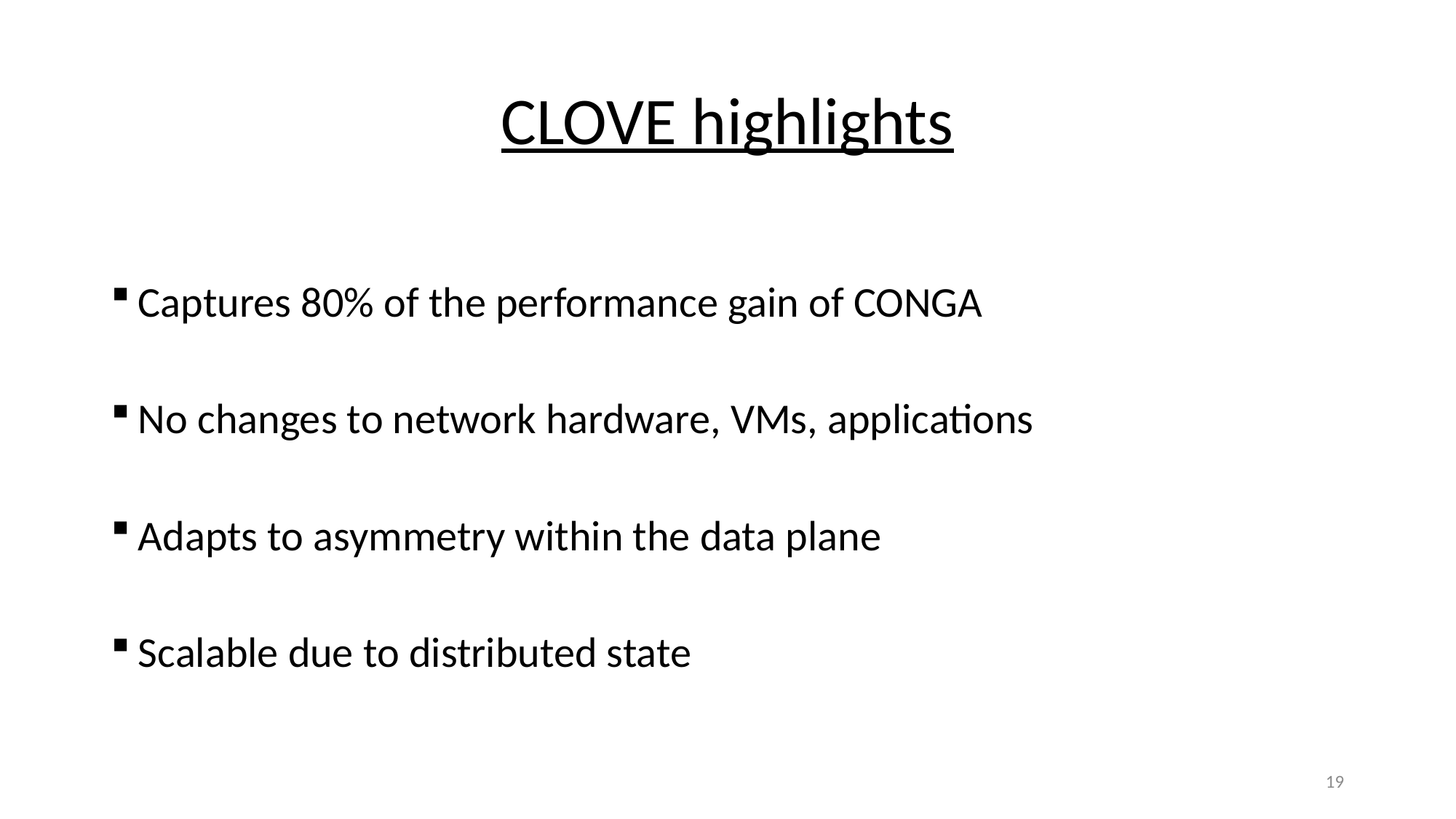

# CLOVE highlights
Captures 80% of the performance gain of CONGA
No changes to network hardware, VMs, applications
Adapts to asymmetry within the data plane
Scalable due to distributed state

19